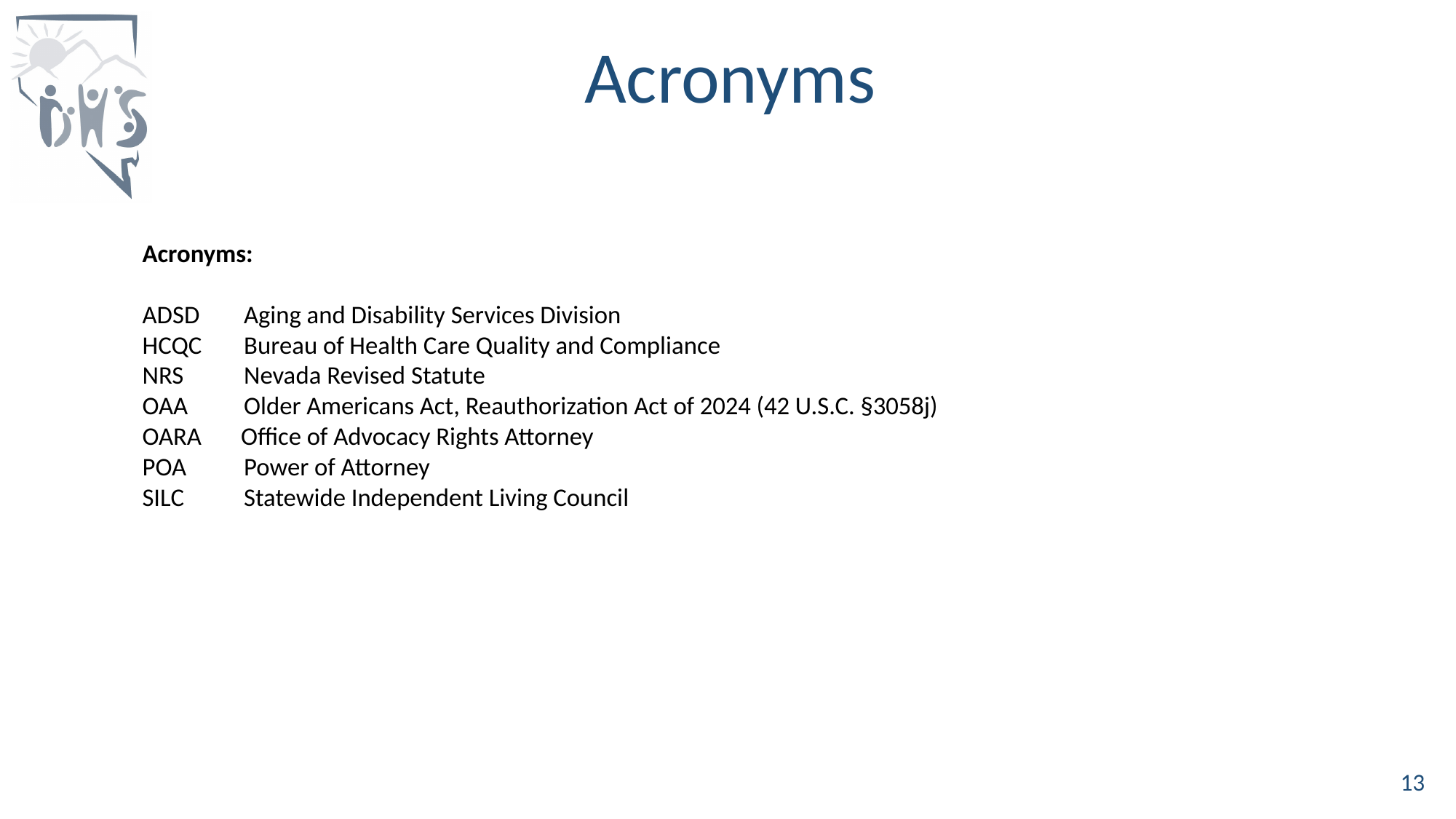

# Acronyms
Acronyms:
ADSD	Aging and Disability Services Division
HCQC	Bureau of Health Care Quality and Compliance
NRS	Nevada Revised Statute
OAA	Older Americans Act, Reauthorization Act of 2024 (42 U.S.C. §3058j)
OARA       Office of Advocacy Rights Attorney
POA	Power of Attorney
SILC	Statewide Independent Living Council
13